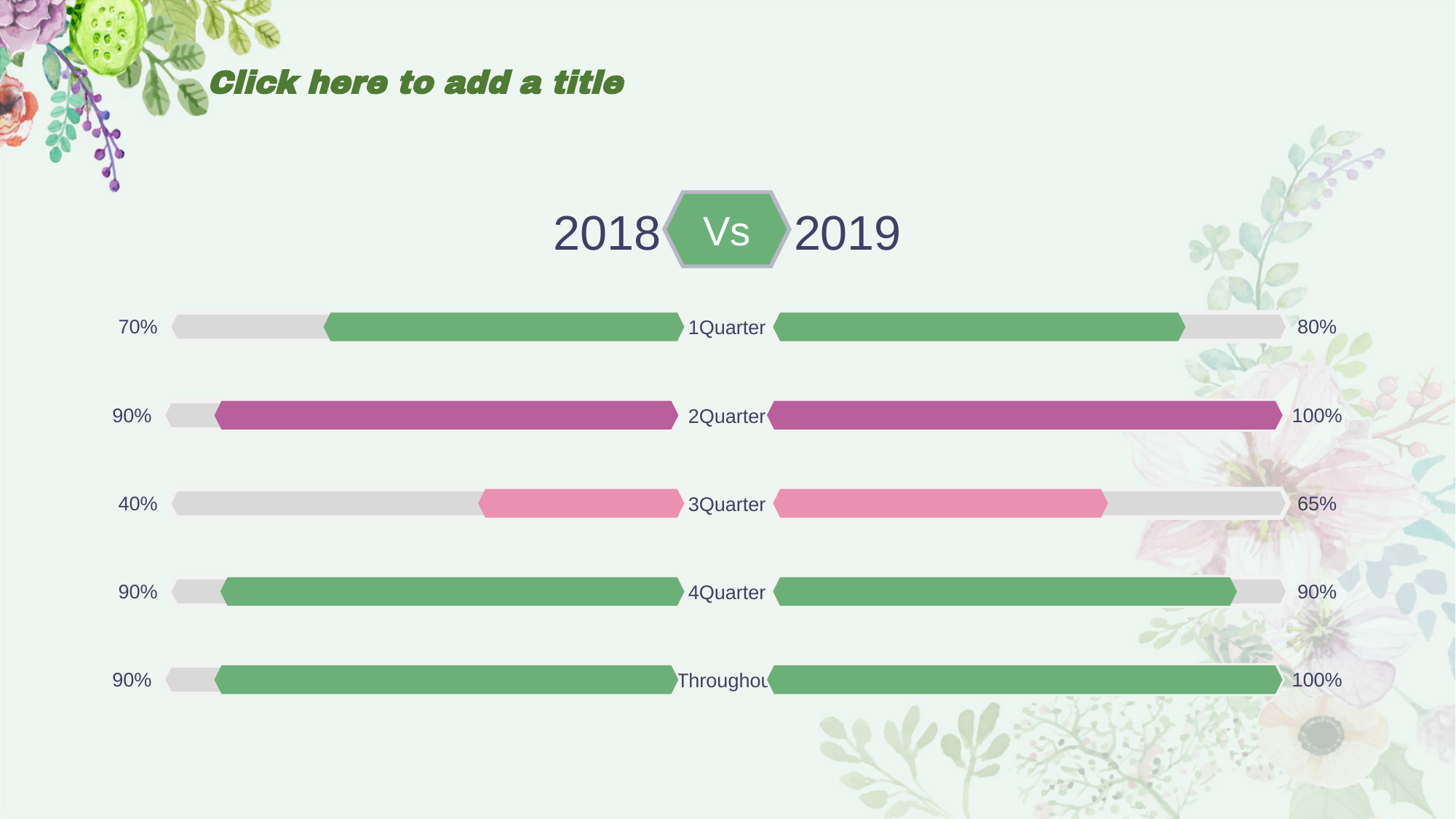

# Click here to add a title

Vs
2018
2019
70%
1Quarter
80%

90%
2Quarter
100%

40%
3Quarter
65%

90%
4Quarter
90%

90%
Throughout
100%